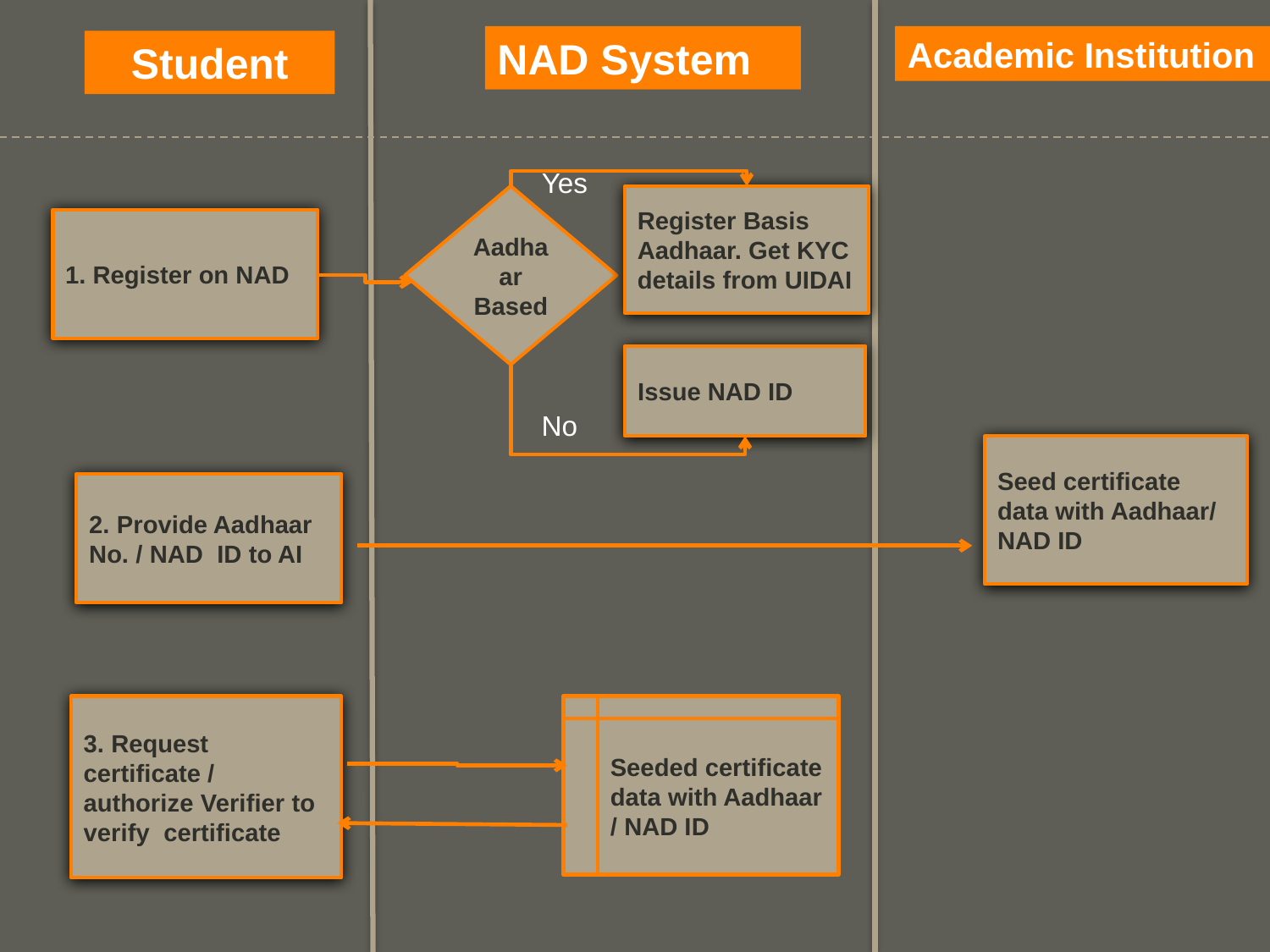

NAD System
Academic Institution
Student
Yes
Aadhaar Based
Register Basis Aadhaar. Get KYC details from UIDAI
1. Register on NAD
Issue NAD ID
No
Seed certificate data with Aadhaar/ NAD ID
2. Provide Aadhaar No. / NAD  ID to AI
3. Request certificate / authorize Verifier to verify  certificate
Seeded certificate data with Aadhaar / NAD ID